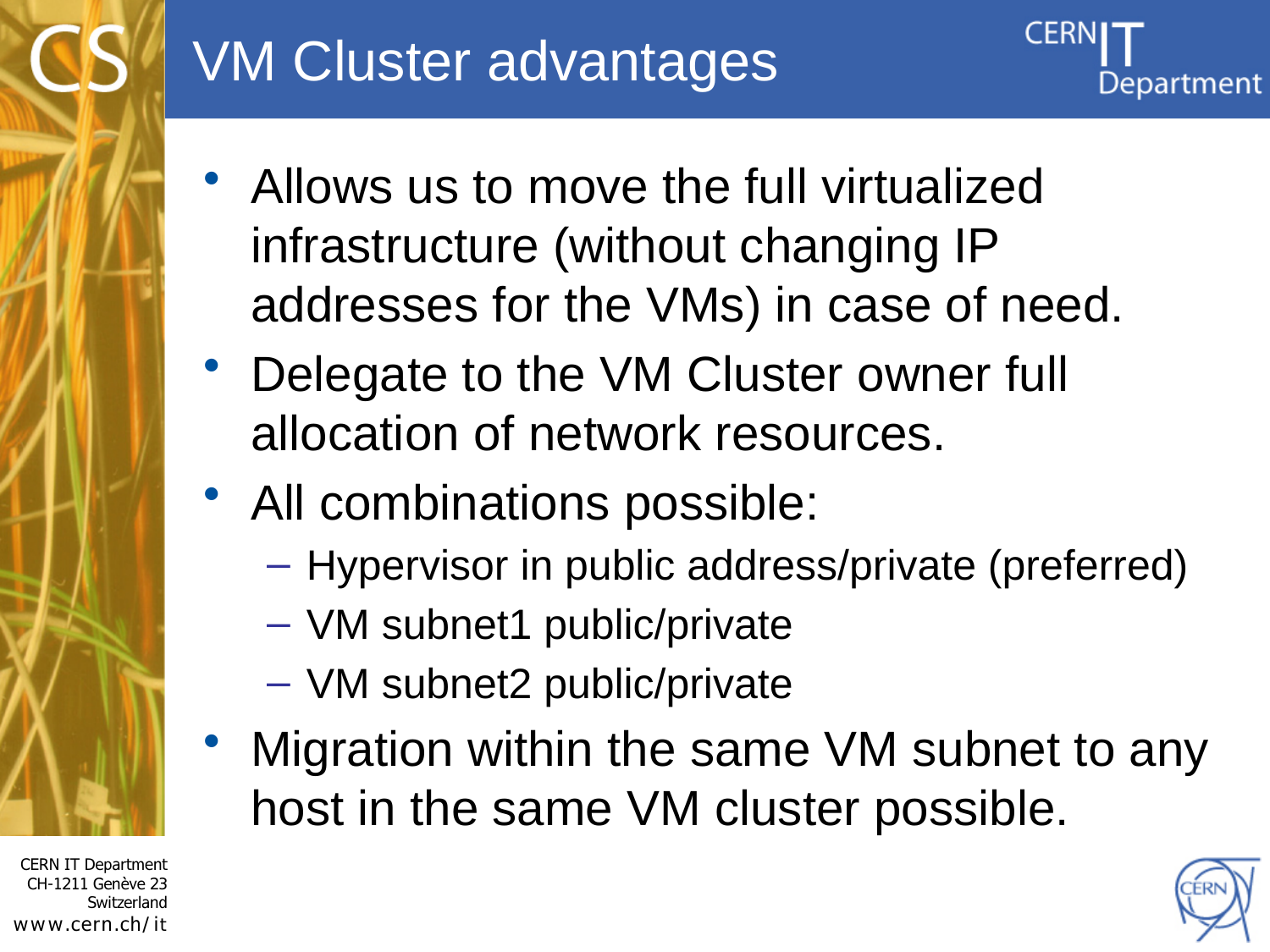

# VM Cluster advantages
Allows us to move the full virtualized infrastructure (without changing IP addresses for the VMs) in case of need.
Delegate to the VM Cluster owner full allocation of network resources.
All combinations possible:
Hypervisor in public address/private (preferred)
VM subnet1 public/private
VM subnet2 public/private
Migration within the same VM subnet to any host in the same VM cluster possible.